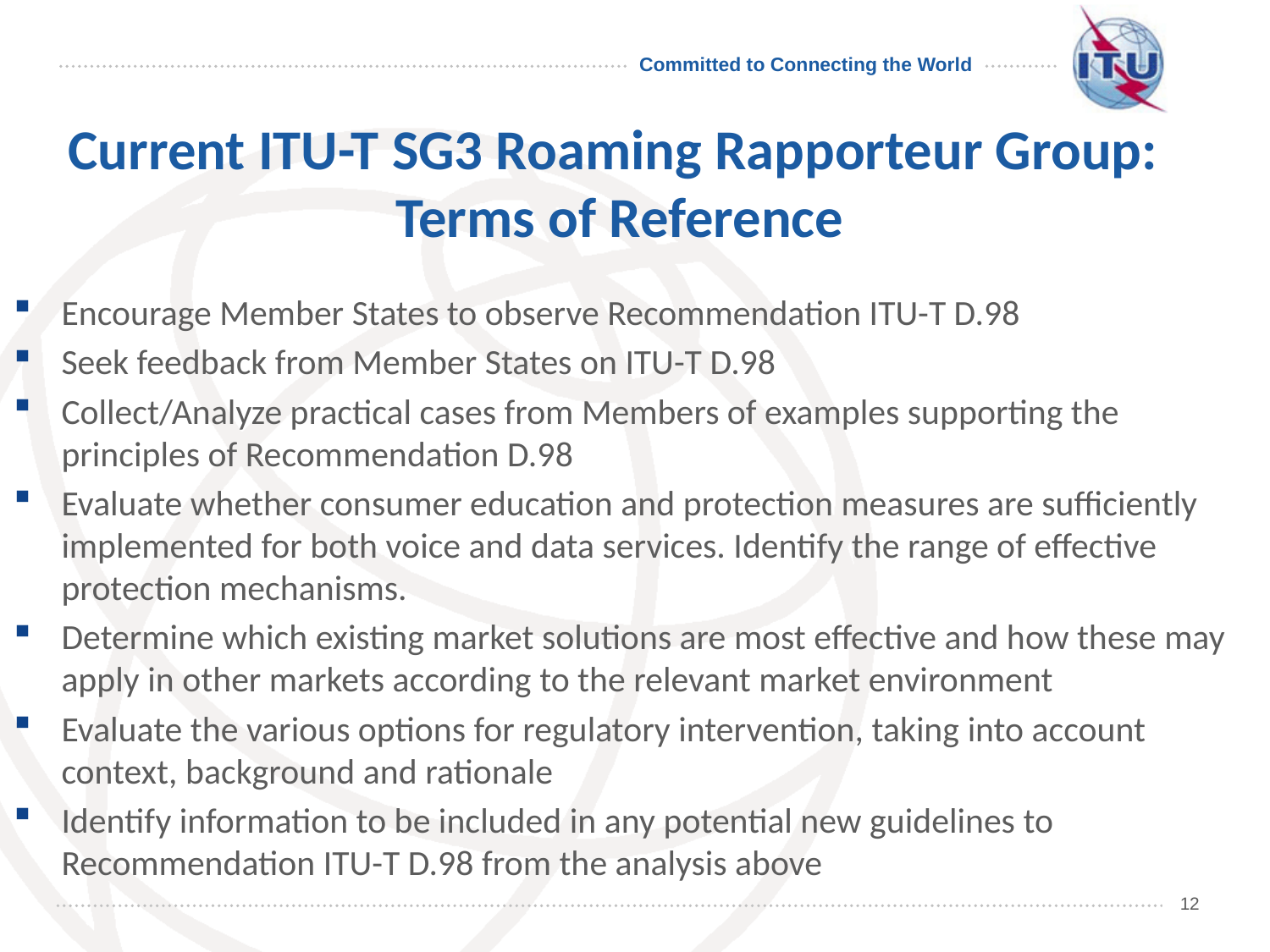

Current ITU-T SG3 Roaming Rapporteur Group:
Terms of Reference
Encourage Member States to observe Recommendation ITU-T D.98
Seek feedback from Member States on ITU-T D.98
Collect/Analyze practical cases from Members of examples supporting the principles of Recommendation D.98
Evaluate whether consumer education and protection measures are sufficiently implemented for both voice and data services. Identify the range of effective protection mechanisms.
Determine which existing market solutions are most effective and how these may apply in other markets according to the relevant market environment
Evaluate the various options for regulatory intervention, taking into account context, background and rationale
Identify information to be included in any potential new guidelines to Recommendation ITU-T D.98 from the analysis above
12